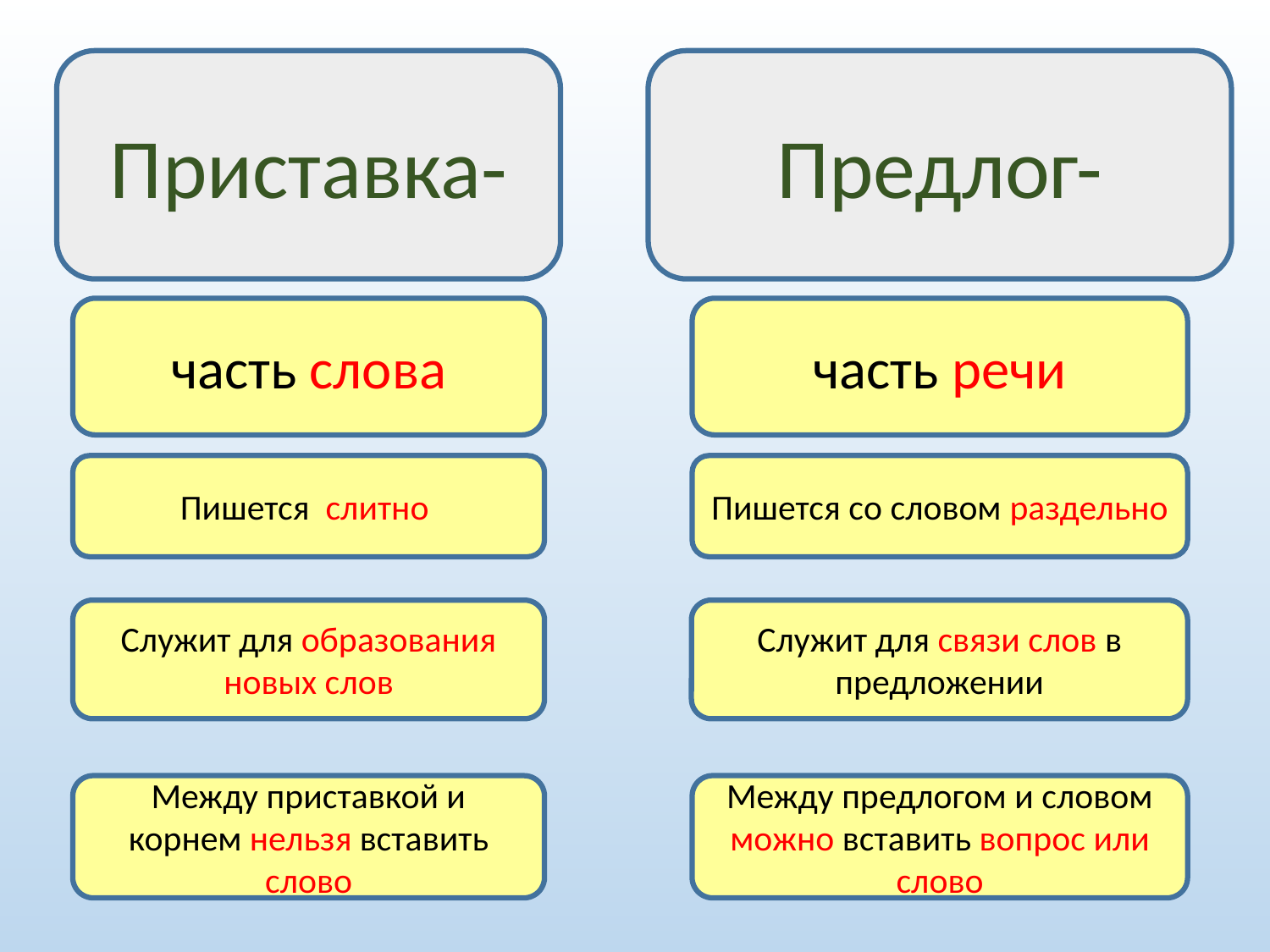

Приставка-
Предлог-
часть слова
часть речи
Пишется  слитно
Пишется со словом раздельно
Служит для образования новых слов
Служит для связи слов в предложении
Между приставкой и корнем нельзя вставить слово
Между предлогом и словом можно вставить вопрос или слово